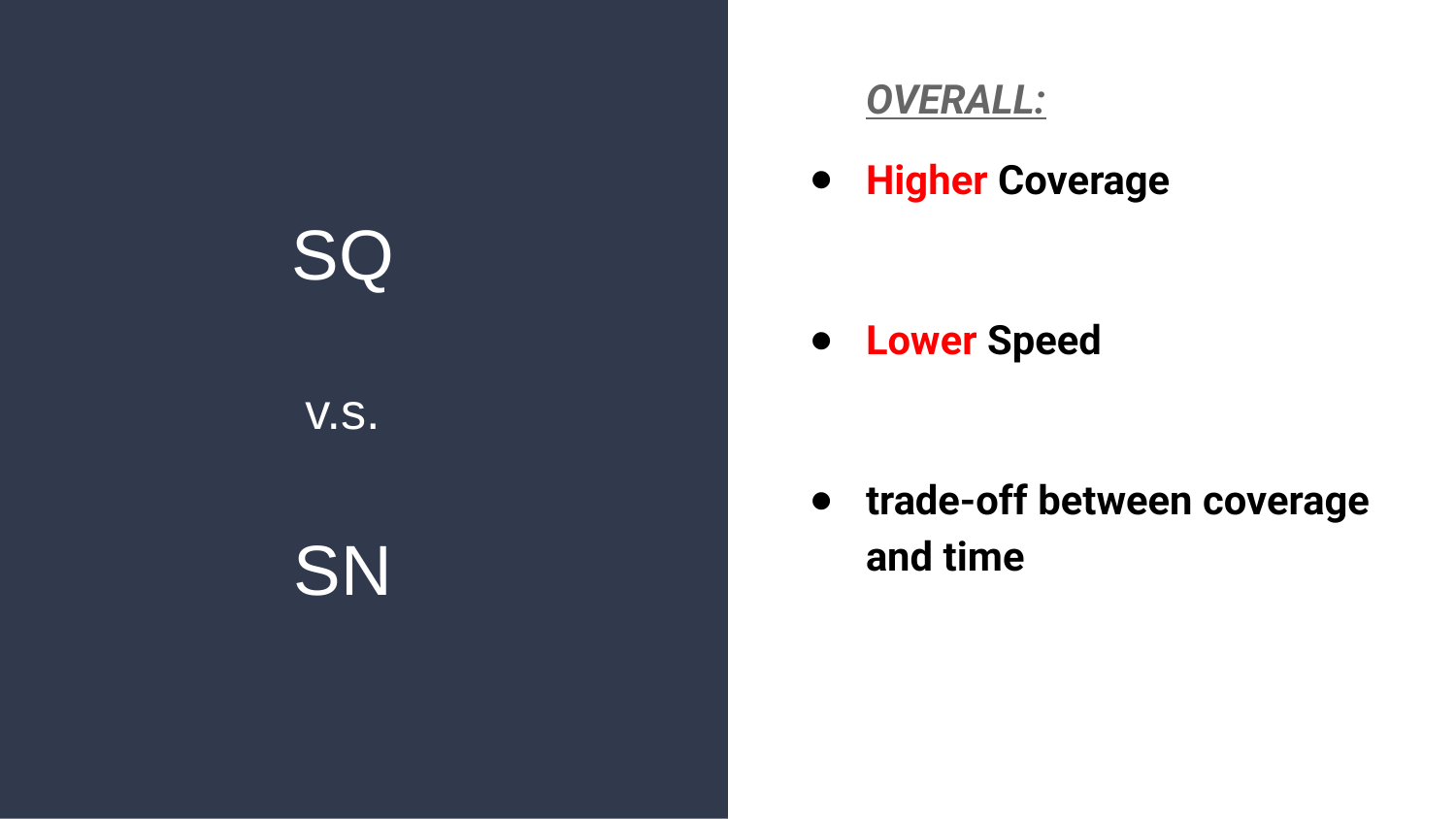

OVERALL:
Higher Coverage

Lower Speed

trade-off between coverage and time
# SQ

v.s.

SN